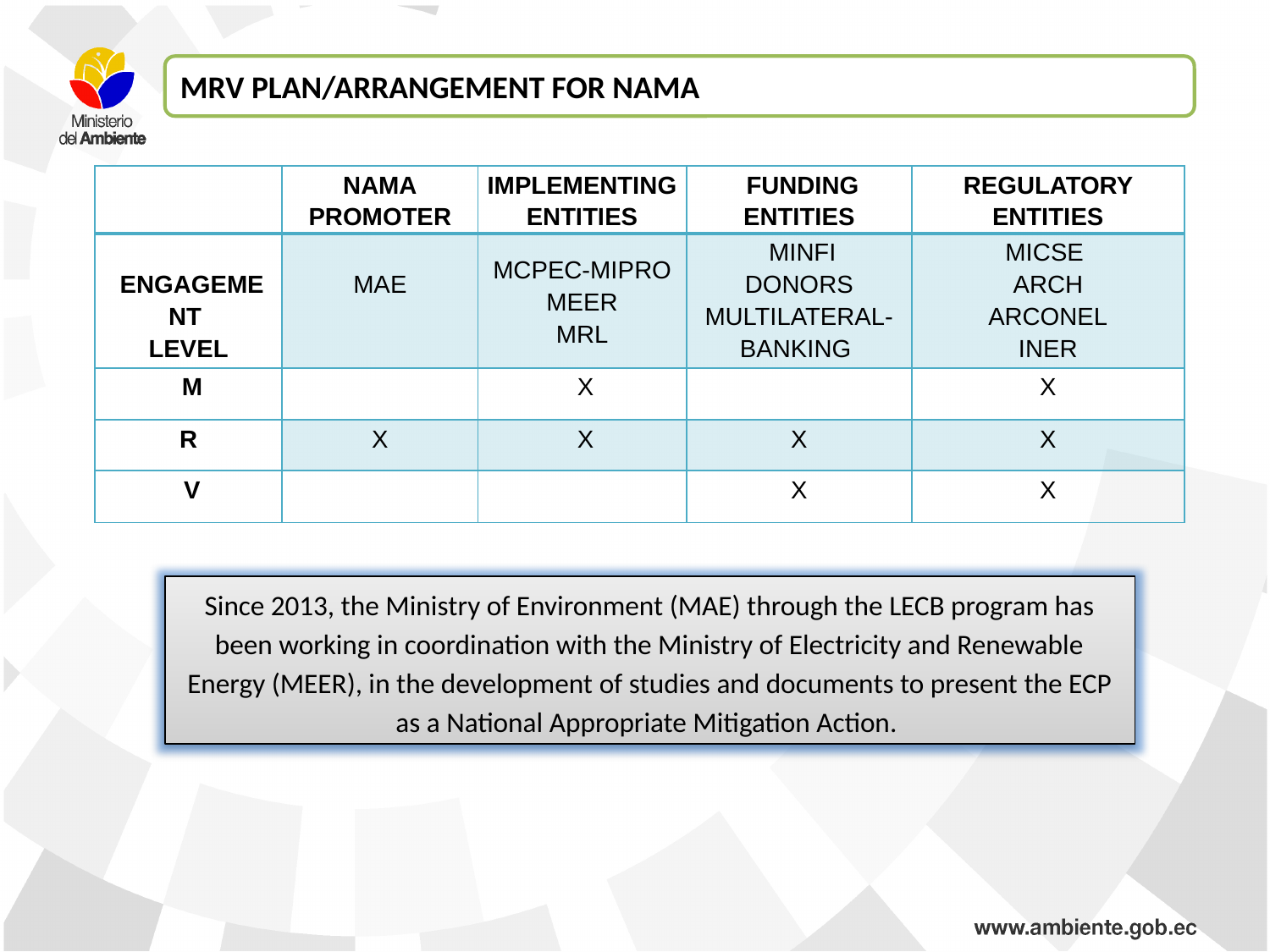

MRV PLAN/ARRANGEMENT FOR NAMA
|  | NAMA PROMOTER | IMPLEMENTING ENTITIES | FUNDING ENTITIES | REGULATORY ENTITIES |
| --- | --- | --- | --- | --- |
| ENGAGEMENT LEVEL | MAE | MCPEC-MIPRO MEER MRL | MINFI DONORS MULTILATERAL-BANKING | MICSE ARCH ARCONEL INER |
| M |  | X |  | X |
| R | X | X | X | X |
| V |  |  | X | X |
Since 2013, the Ministry of Environment (MAE) through the LECB program has been working in coordination with the Ministry of Electricity and Renewable Energy (MEER), in the development of studies and documents to present the ECP as a National Appropriate Mitigation Action.